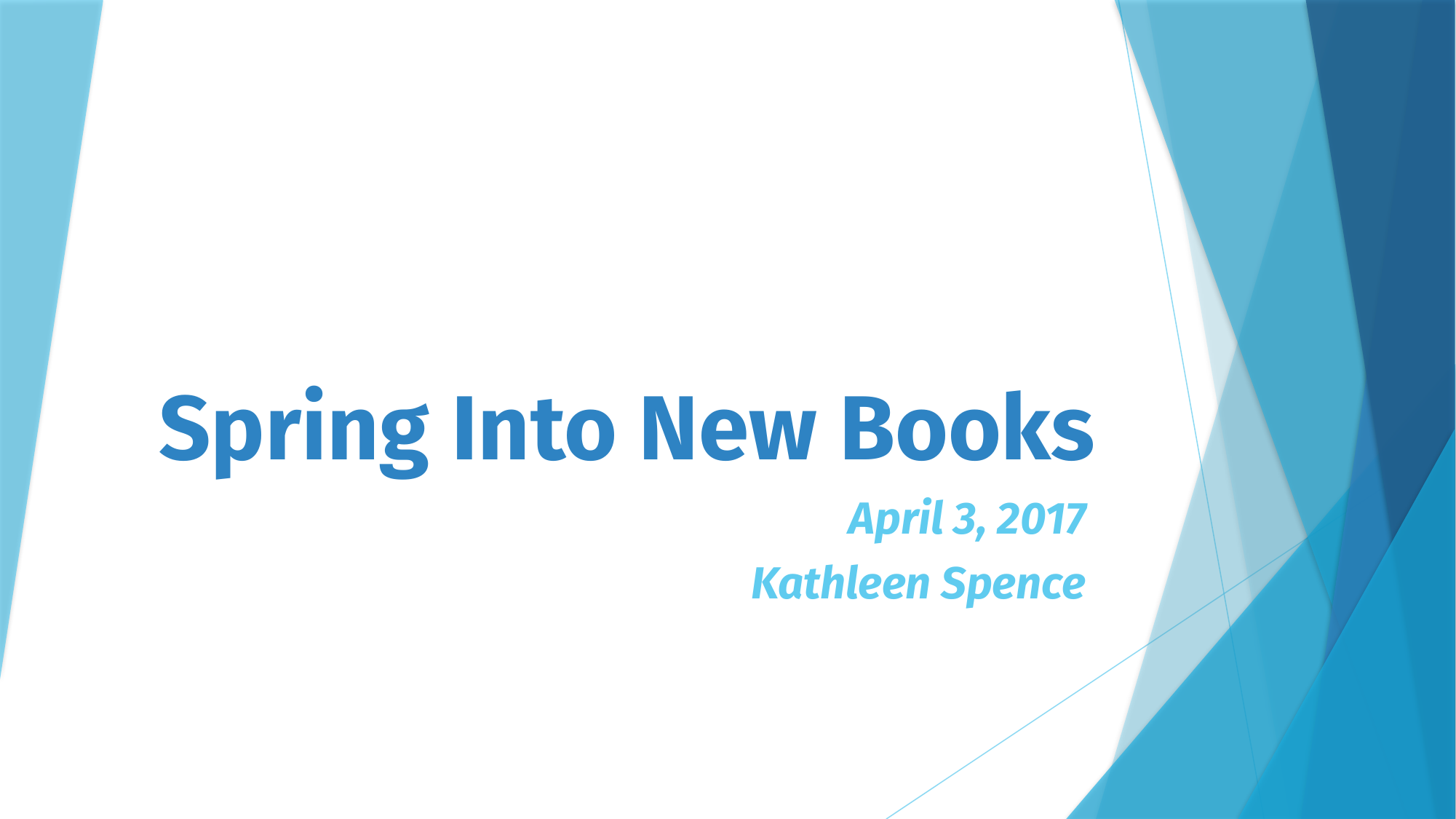

# Spring Into New Books
April 3, 2017
Kathleen Spence